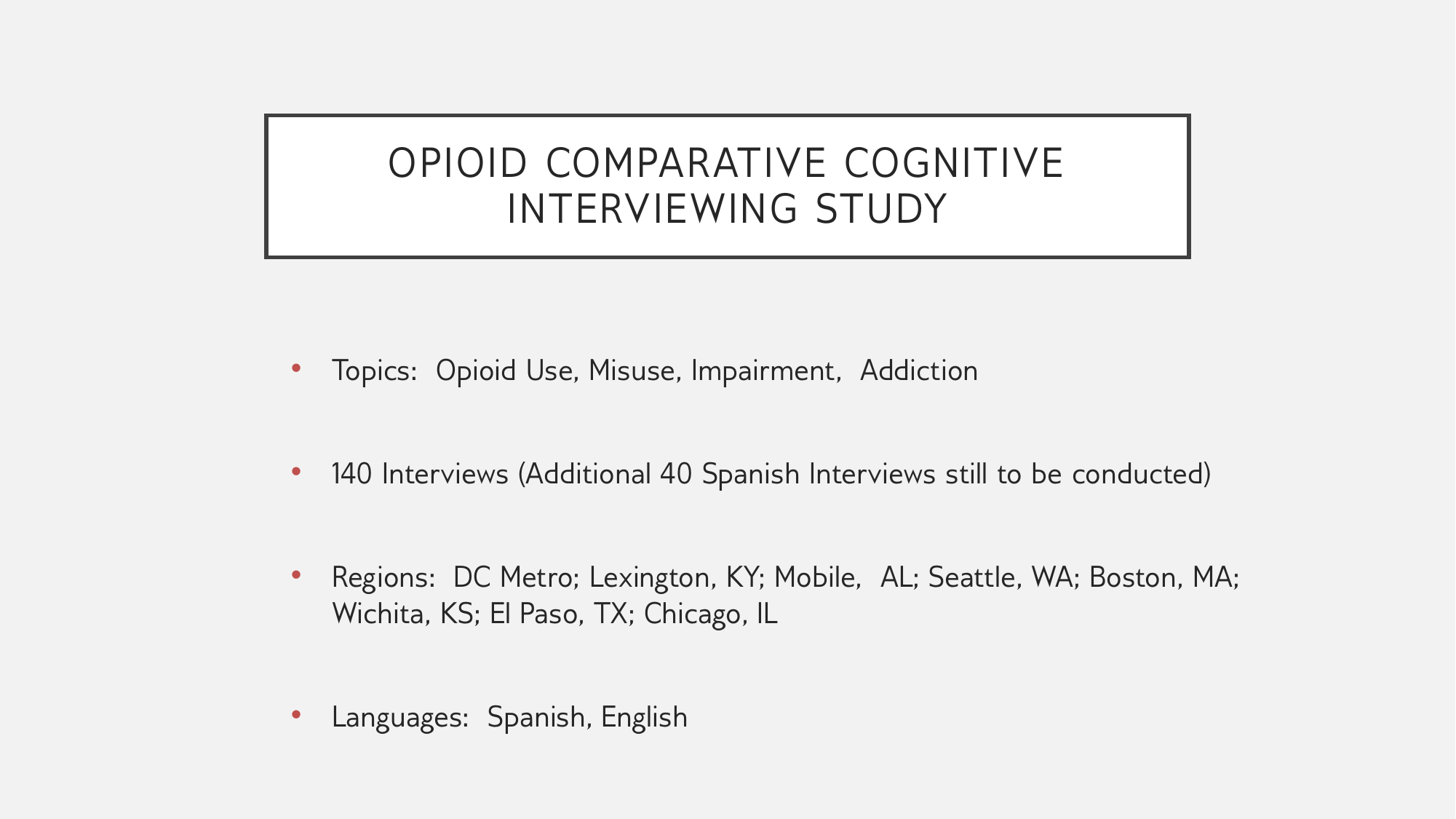

# Opioid Comparative Cognitive Interviewing Study

Topics:  Opioid Use, Misuse, Impairment,  Addiction

140 Interviews (Additional 40 Spanish Interviews still to be conducted)

Regions:  DC Metro; Lexington, KY; Mobile,  AL; Seattle, WA; Boston, MA;  Wichita, KS; El Paso, TX; Chicago, IL

Languages:  Spanish, English